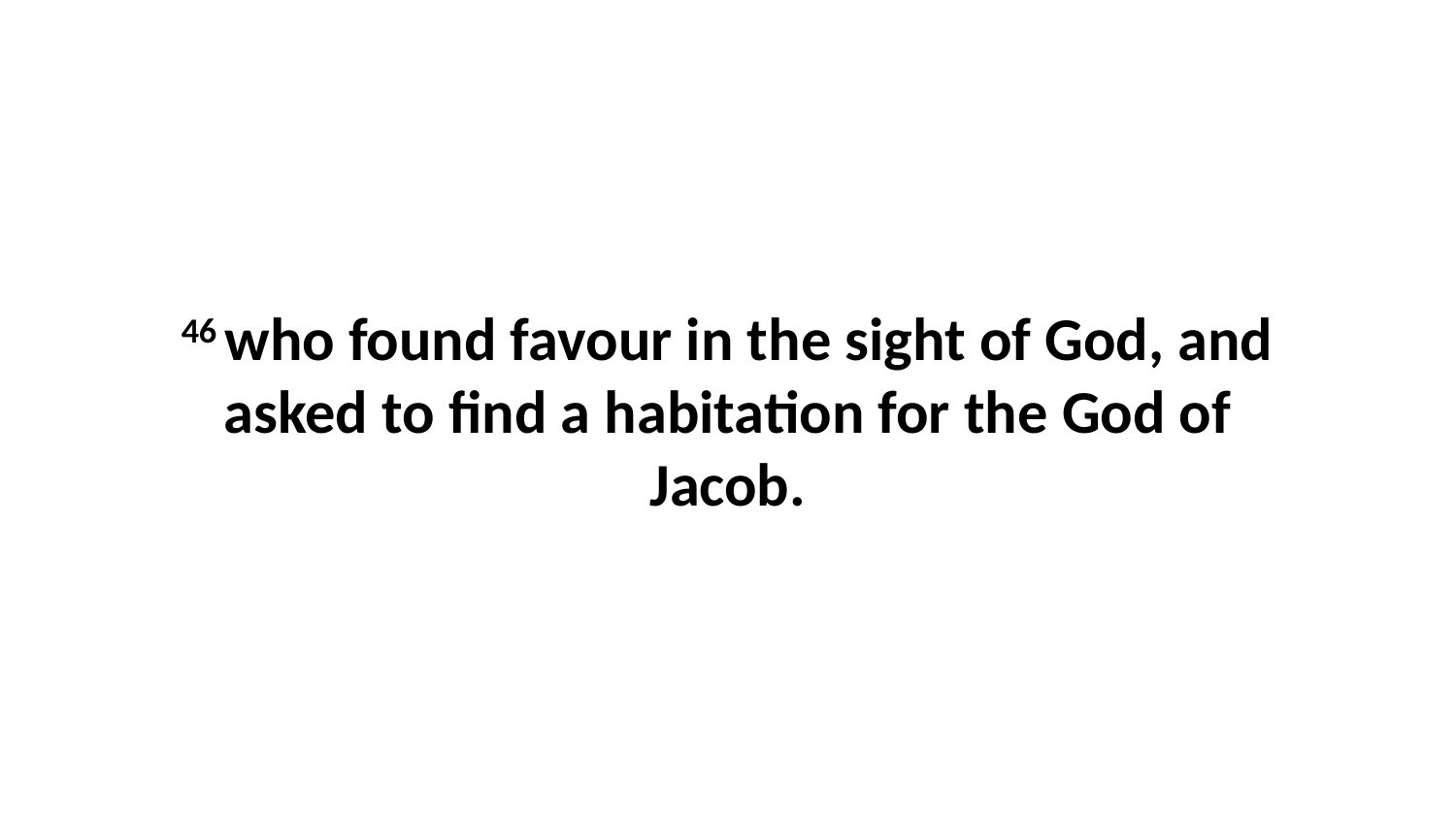

46 who found favour in the sight of God, and asked to find a habitation for the God of Jacob.